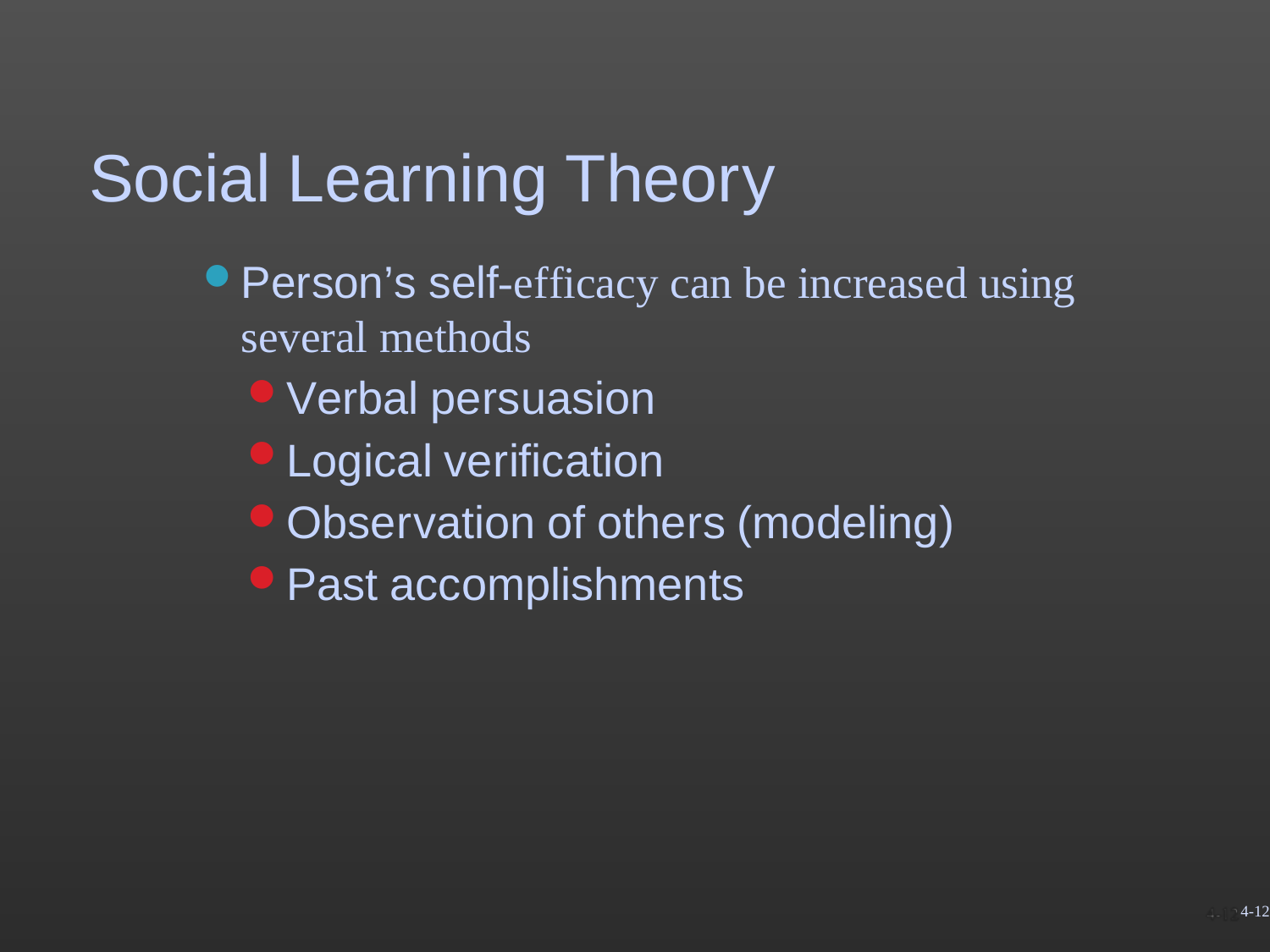

# Social Learning Theory
Person’s self-efficacy can be increased using several methods
Verbal persuasion
Logical verification
Observation of others (modeling)
Past accomplishments

4-12